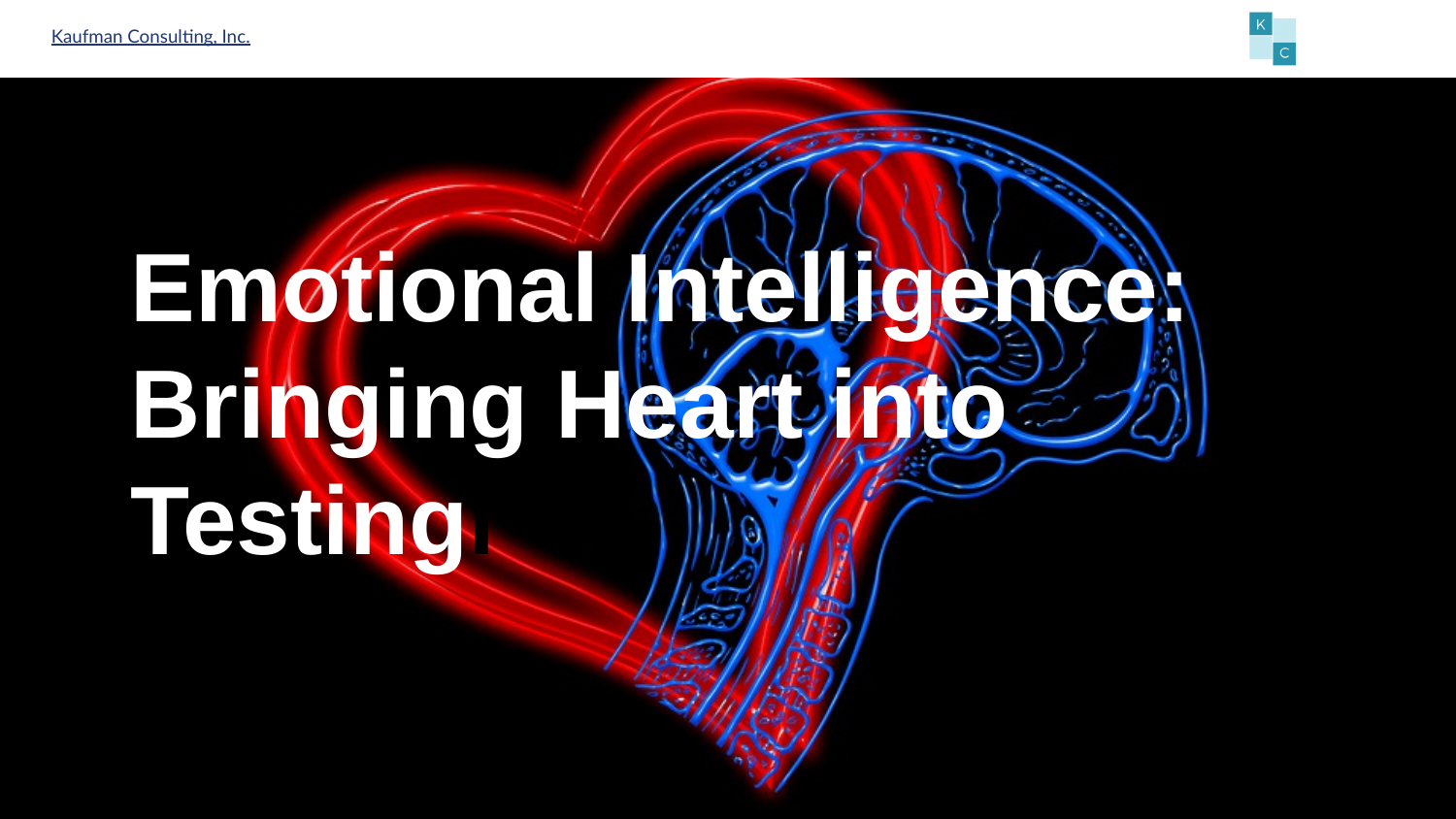

# Emotional Intelligence: Bringing Heart into Testingl